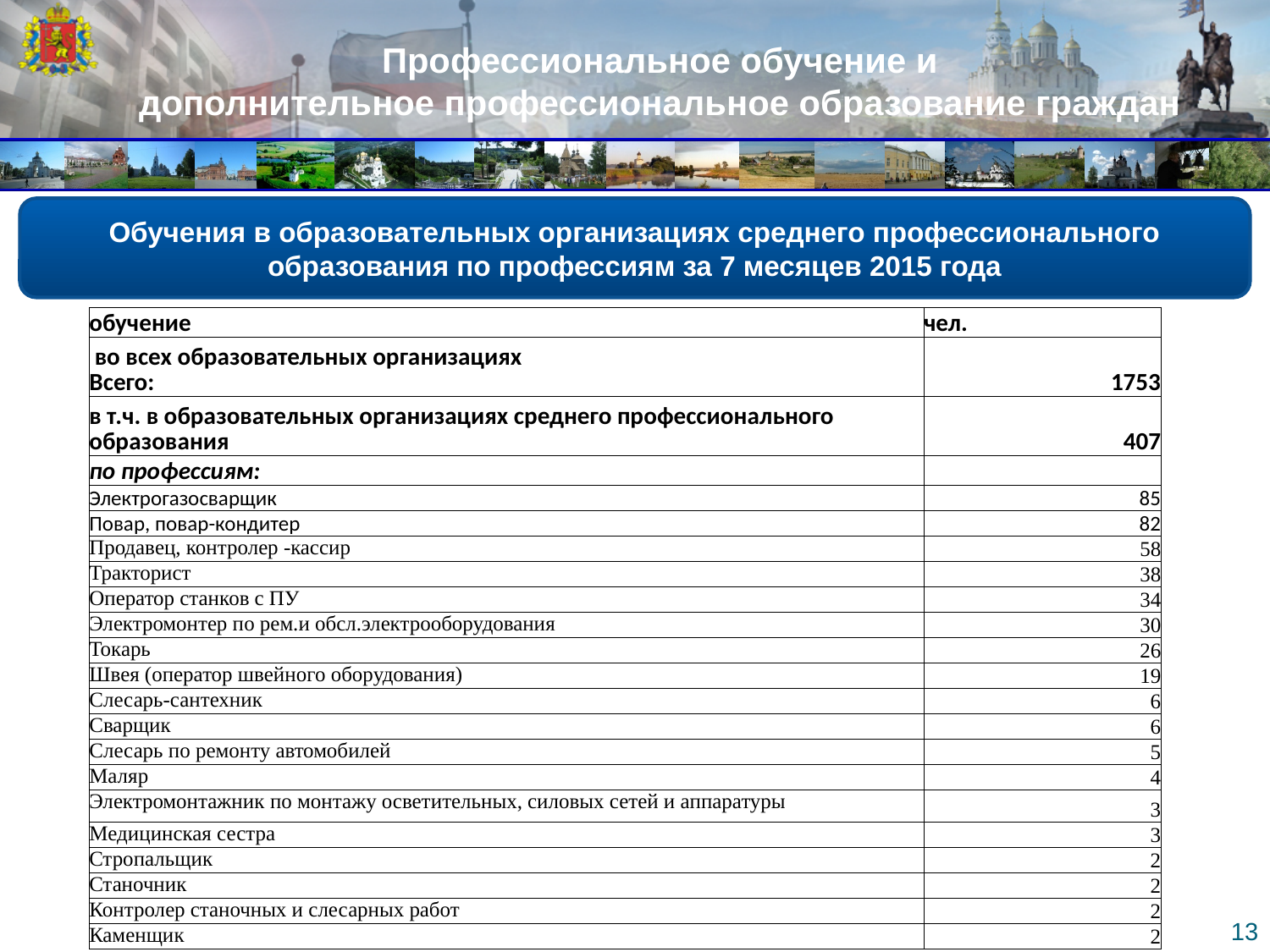

Профессиональное обучение и
дополнительное профессиональное образование граждан
Обучения в образовательных организациях среднего профессионального образования по профессиям за 7 месяцев 2015 года

| обучение | чел. |
| --- | --- |
| во всех образовательных организациях Всего: | 1753 |
| в т.ч. в образовательных организациях среднего профессионального образования | 407 |
| по профессиям: |  |
| Электрогазосварщик | 85 |
| Повар, повар-кондитер | 82 |
| Продавец, контролер -кассир | 58 |
| Тракторист | 38 |
| Оператор станков с ПУ | 34 |
| Электромонтер по рем.и обсл.электрооборудования | 30 |
| Токарь | 26 |
| Швея (оператор швейного оборудования) | 19 |
| Слесарь-сантехник | 6 |
| Сварщик | 6 |
| Слесарь по ремонту автомобилей | 5 |
| Маляр | 4 |
| Электромонтажник по монтажу осветительных, силовых сетей и аппаратуры | 3 |
| Медицинская сестра | 3 |
| Стропальщик | 2 |
| Станочник | 2 |
| Контролер станочных и слесарных работ | 2 |
| Каменщик | 2 |

13